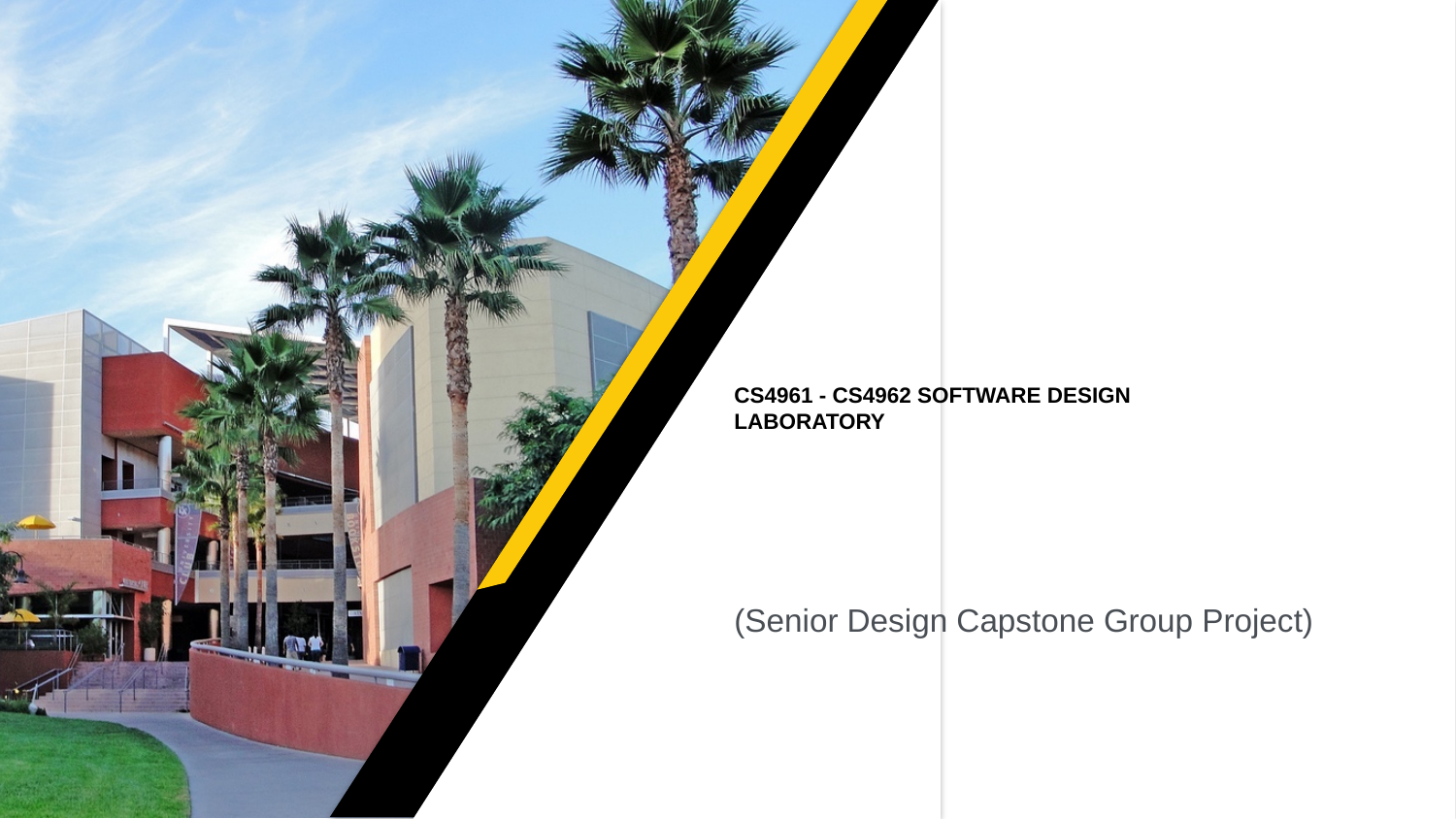

# CS4961 - CS4962 Software Design Laboratory
(Senior Design Capstone Group Project)